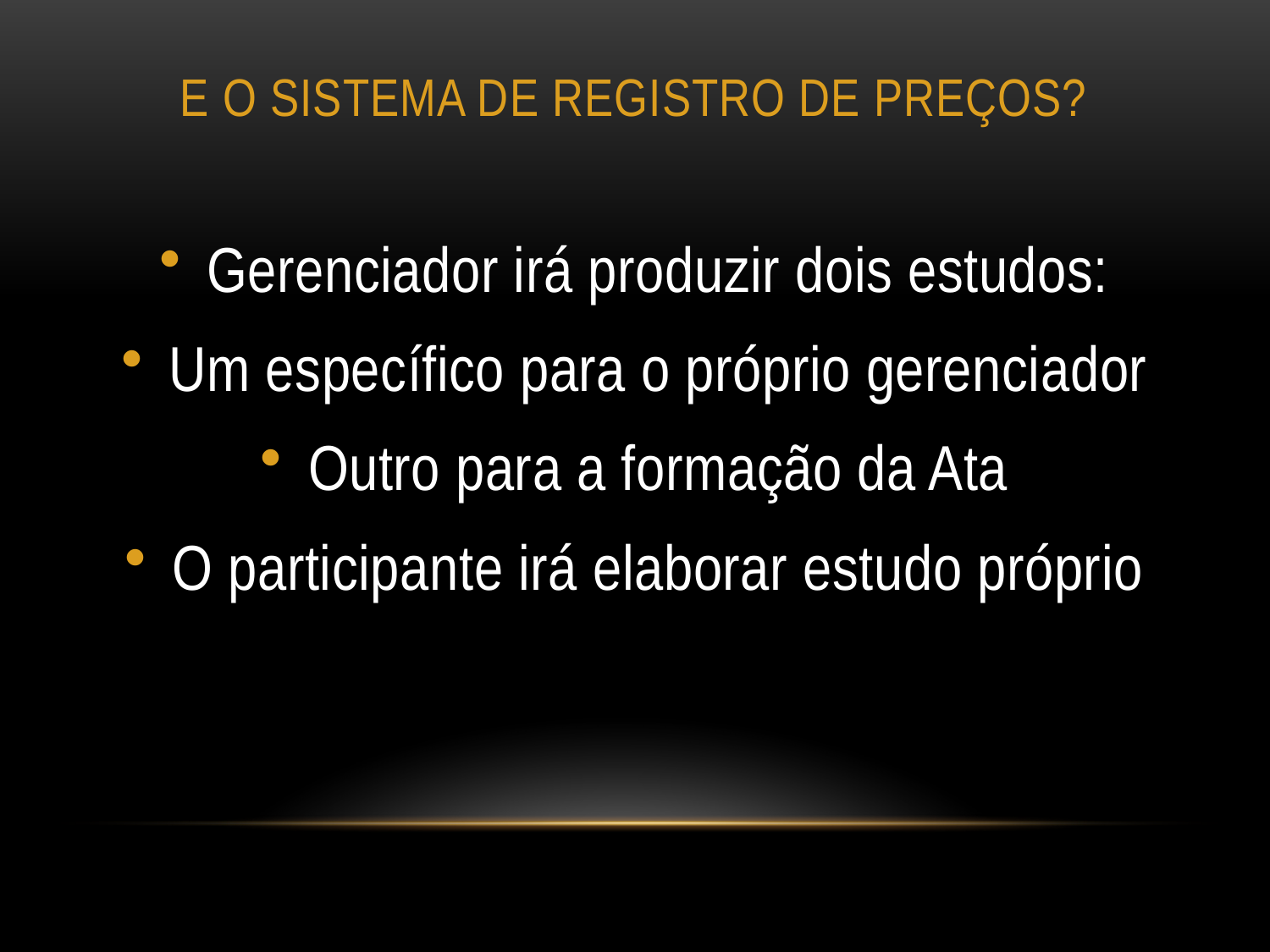

# E O SISTEMA DE REGISTRO DE PREÇOS?
Gerenciador irá produzir dois estudos:
Um específico para o próprio gerenciador
Outro para a formação da Ata
O participante irá elaborar estudo próprio